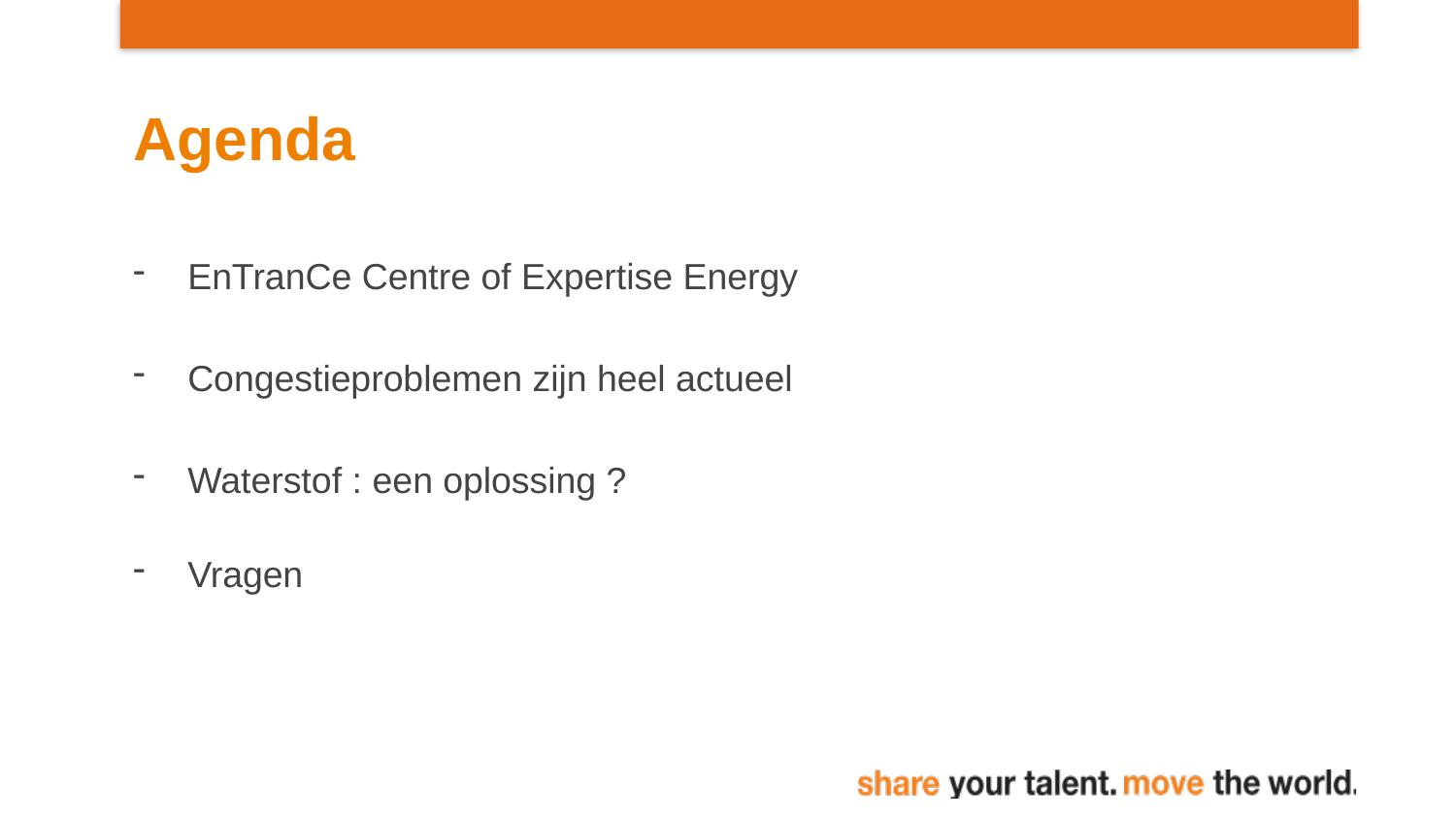

# Agenda
EnTranCe Centre of Expertise Energy

Congestieproblemen zijn heel actueel

Waterstof : een oplossing ?
Vragen